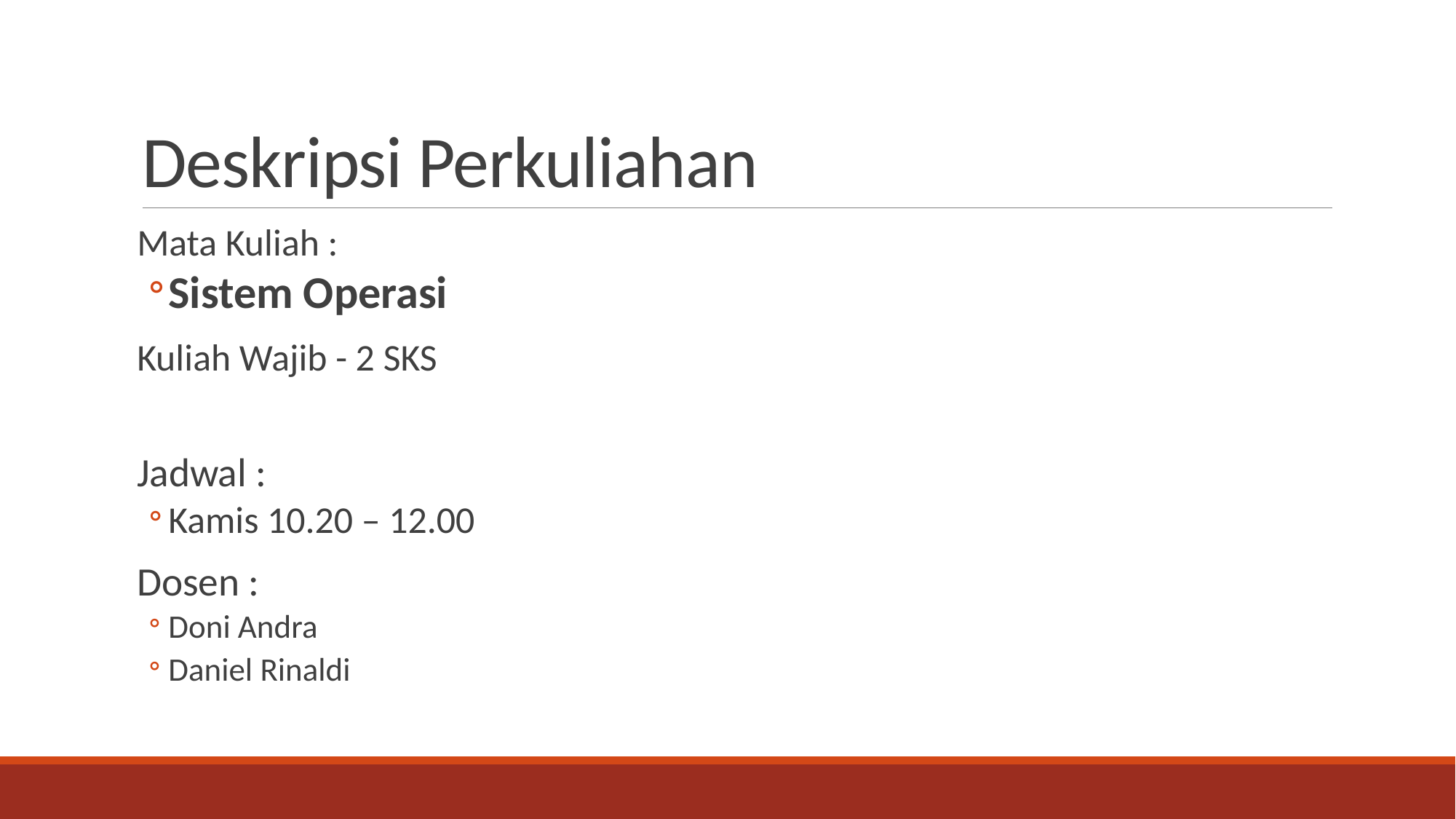

# Deskripsi Perkuliahan
Mata Kuliah :
Sistem Operasi
Kuliah Wajib - 2 SKS

Jadwal :
Kamis 10.20 – 12.00
Dosen :
Doni Andra
Daniel Rinaldi